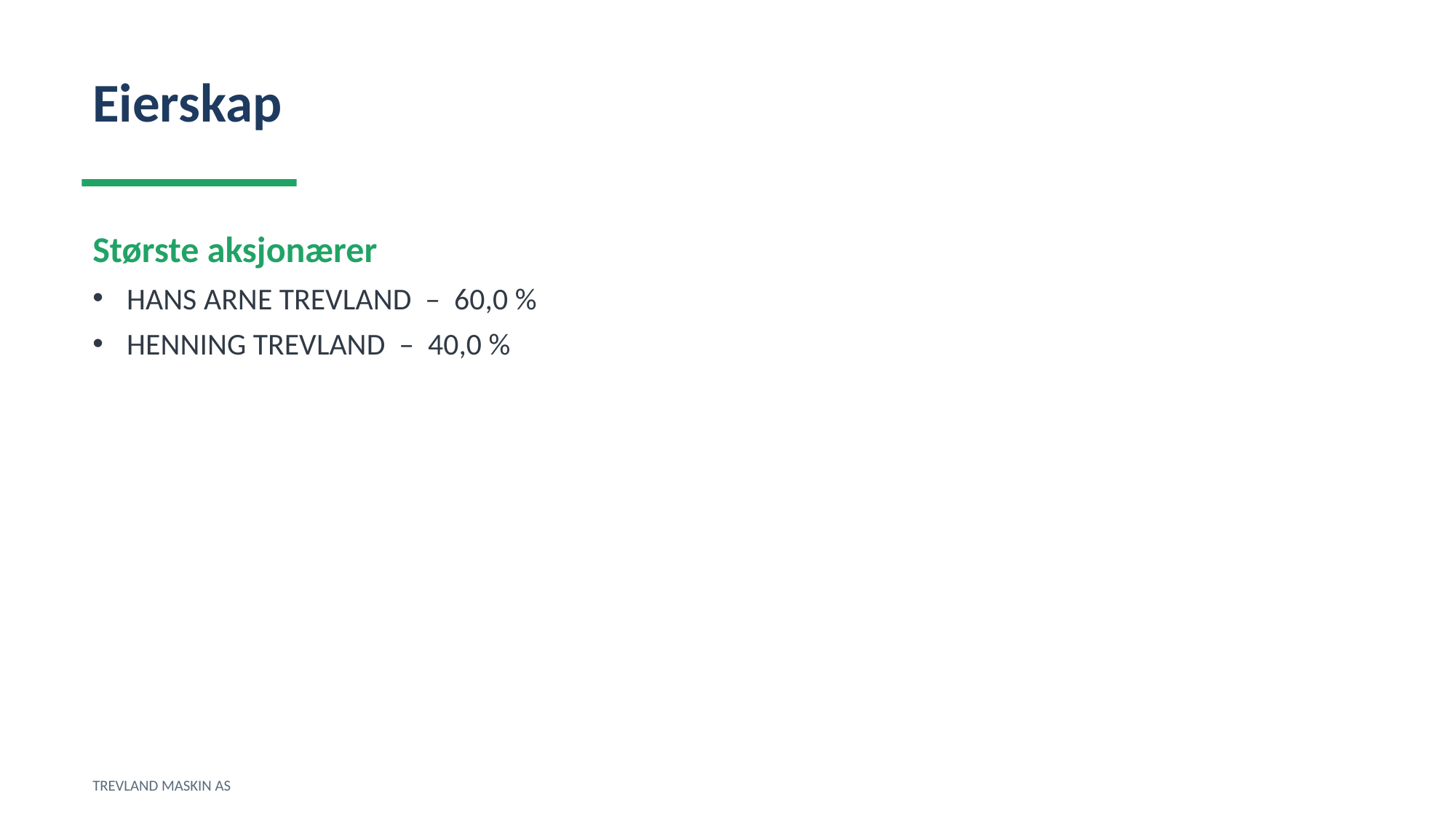

Eierskap

Største aksjonærer
HANS ARNE TREVLAND  –  60,0 %
HENNING TREVLAND  –  40,0 %
TREVLAND MASKIN AS